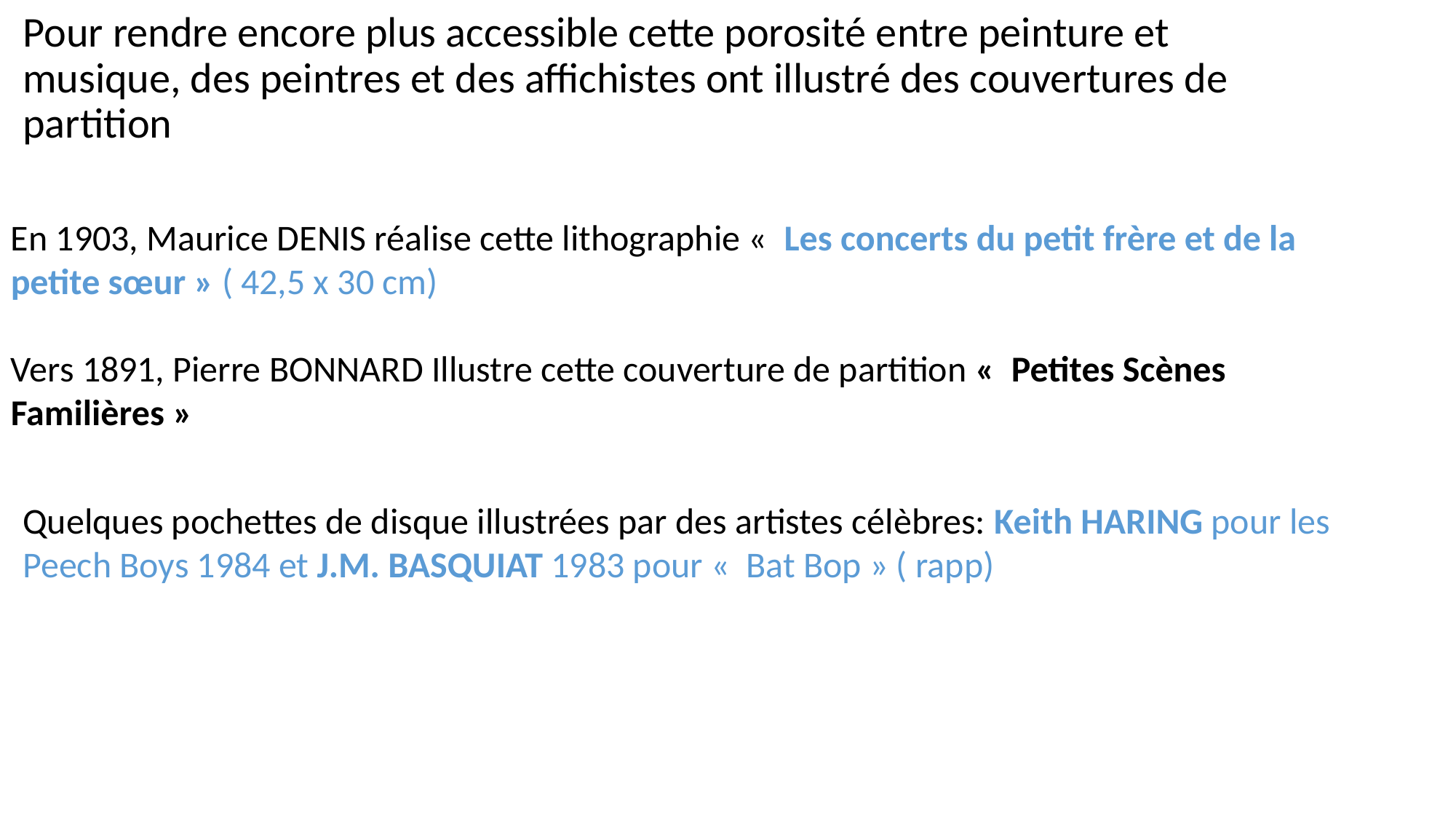

# Pour rendre encore plus accessible cette porosité entre peinture et musique, des peintres et des affichistes ont illustré des couvertures de partition
En 1903, Maurice DENIS réalise cette lithographie «  Les concerts du petit frère et de la petite sœur » ( 42,5 x 30 cm)

Vers 1891, Pierre BONNARD Illustre cette couverture de partition «  Petites Scènes
Familières »
Quelques pochettes de disque illustrées par des artistes célèbres: Keith HARING pour les Peech Boys 1984 et J.M. BASQUIAT 1983 pour «  Bat Bop » ( rapp)